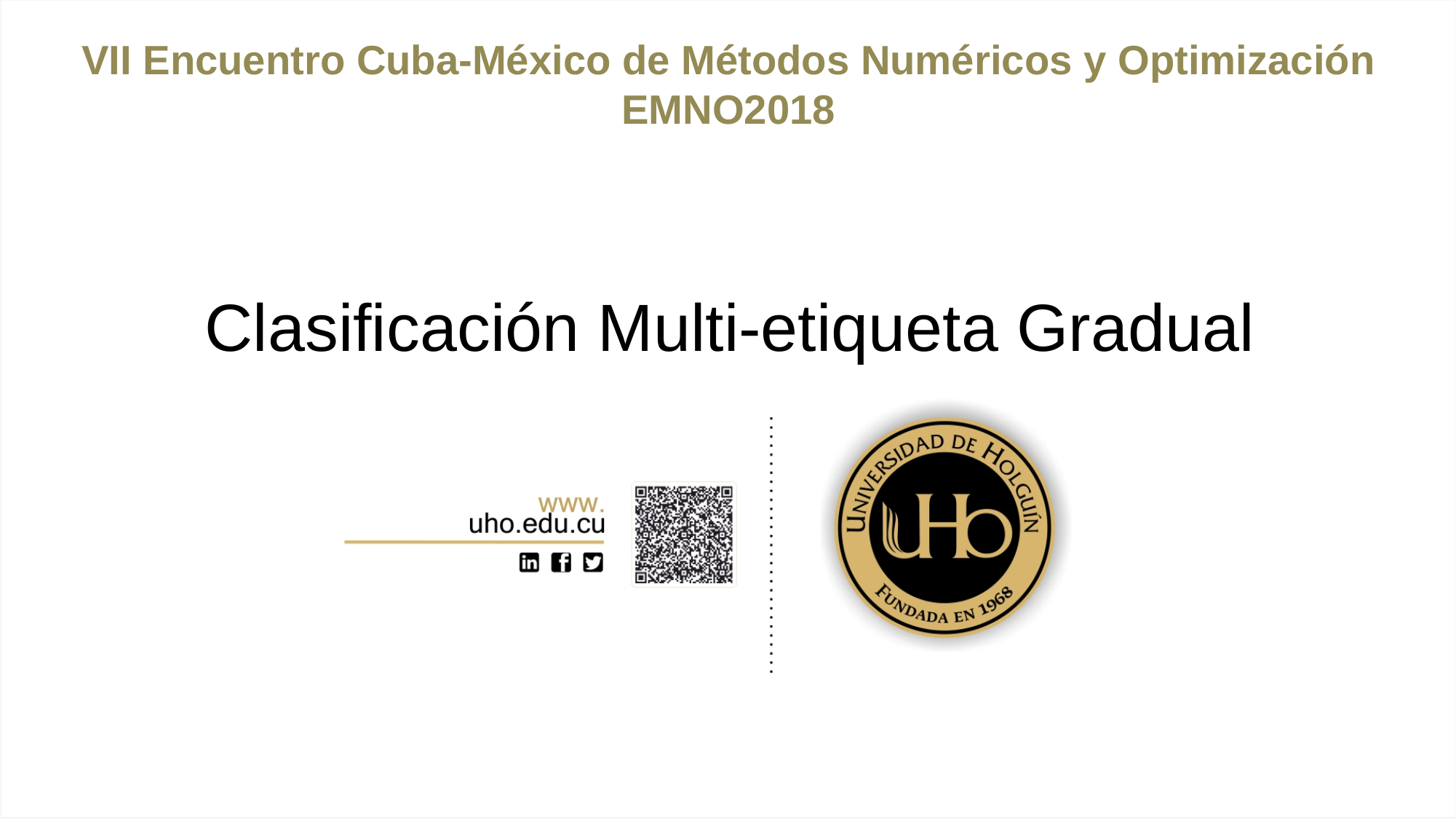

VII Encuentro Cuba-México de Métodos Numéricos y Optimización
EMNO2018
# Clasificación Multi-etiqueta Gradual